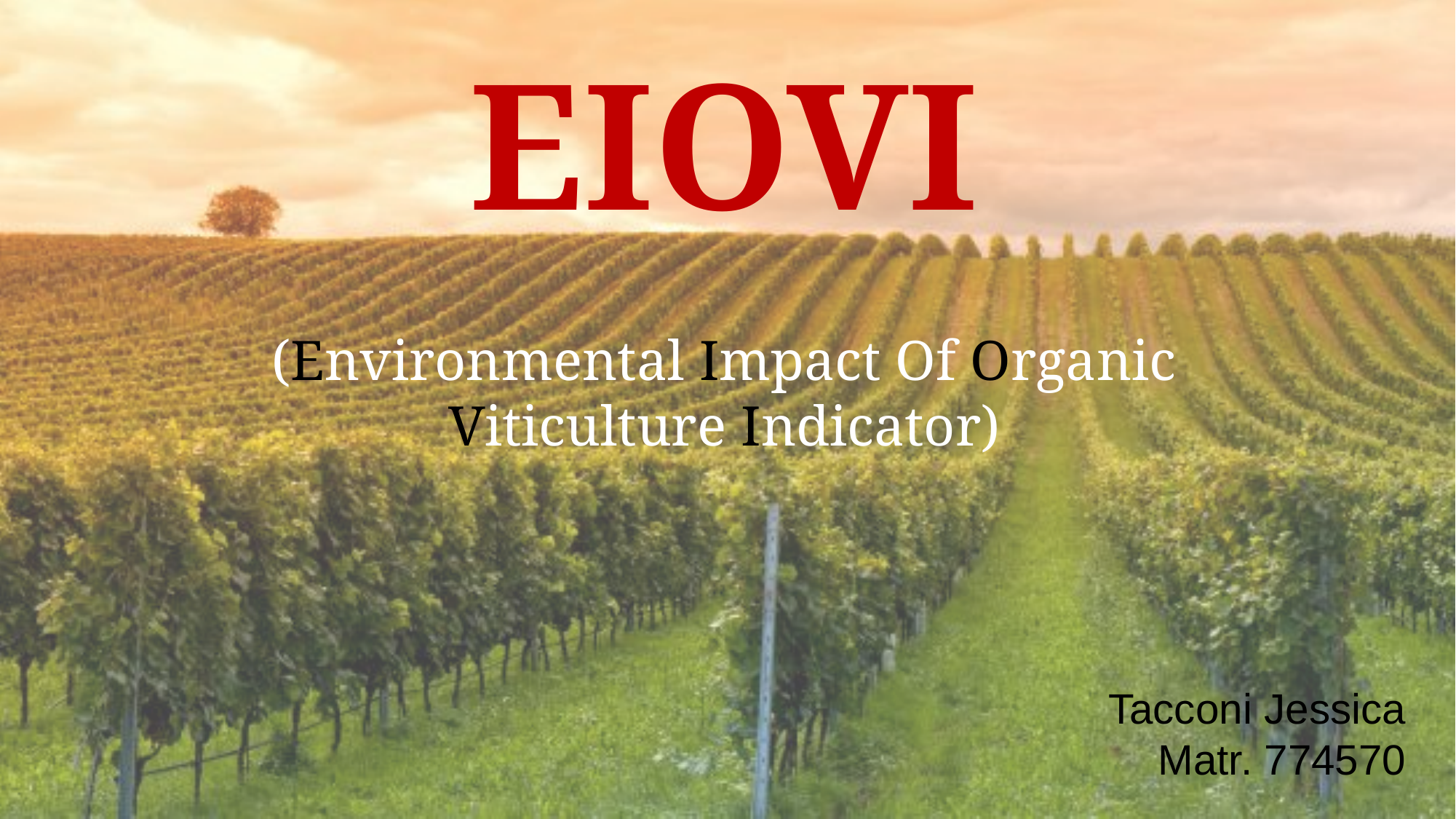

EIOVI
(Environmental Impact Of Organic Viticulture Indicator)
Tacconi Jessica
Matr. 774570